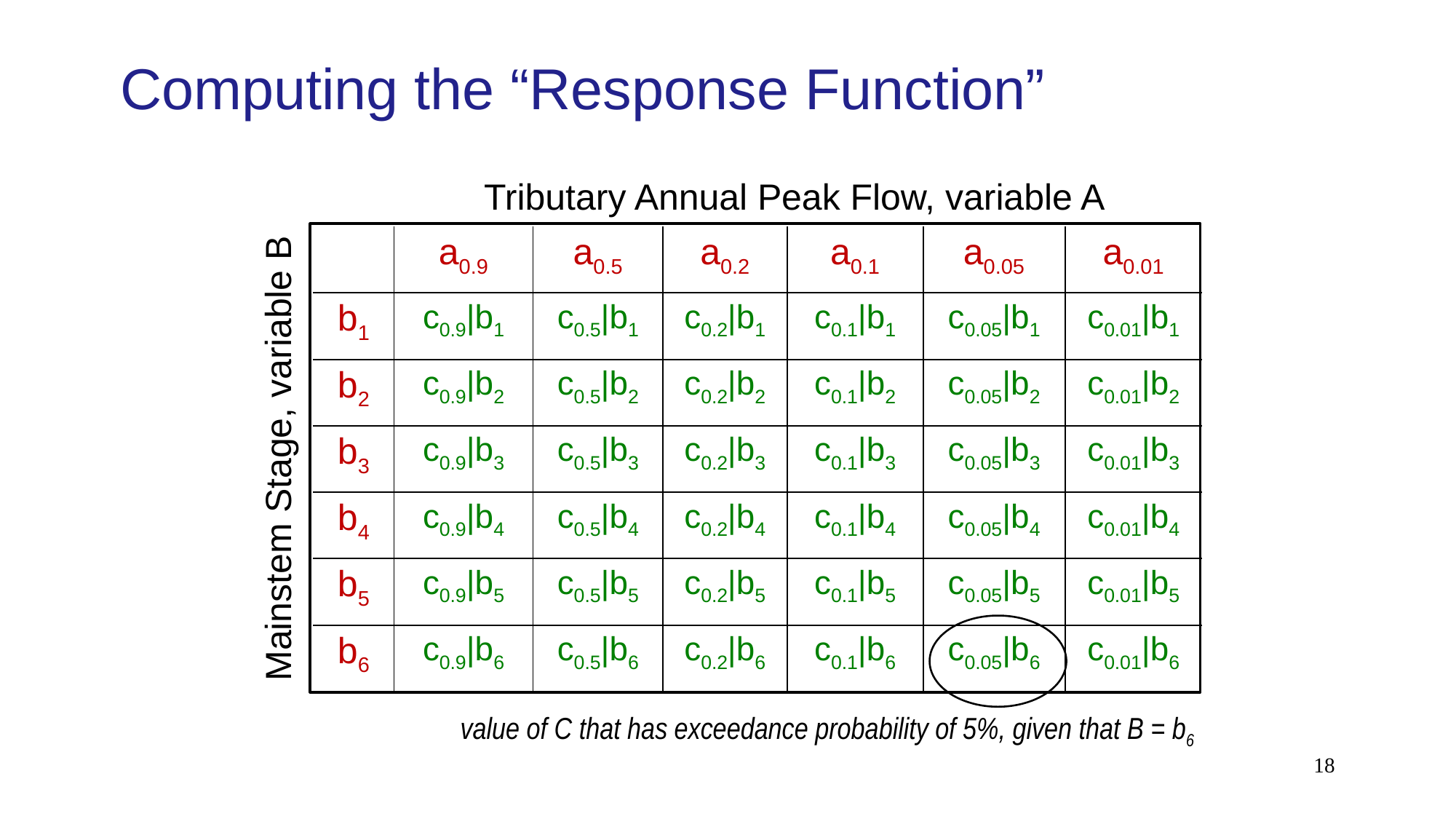

# Computing the “Response Function”
Tributary Annual Peak Flow, variable A

|  | a0.9 | a0.5 | a0.2 | a0.1 | a0.05 | a0.01 |
| --- | --- | --- | --- | --- | --- | --- |
| b1 | c0.9|b1 | c0.5|b1 | c0.2|b1 | c0.1|b1 | c0.05|b1 | c0.01|b1 |
| b2 | c0.9|b2 | c0.5|b2 | c0.2|b2 | c0.1|b2 | c0.05|b2 | c0.01|b2 |
| b3 | c0.9|b3 | c0.5|b3 | c0.2|b3 | c0.1|b3 | c0.05|b3 | c0.01|b3 |
| b4 | c0.9|b4 | c0.5|b4 | c0.2|b4 | c0.1|b4 | c0.05|b4 | c0.01|b4 |
| b5 | c0.9|b5 | c0.5|b5 | c0.2|b5 | c0.1|b5 | c0.05|b5 | c0.01|b5 |
| b6 | c0.9|b6 | c0.5|b6 | c0.2|b6 | c0.1|b6 | c0.05|b6 | c0.01|b6 |
Mainstem Stage, variable B

value of C that has exceedance probability of 5%, given that B = b6
18